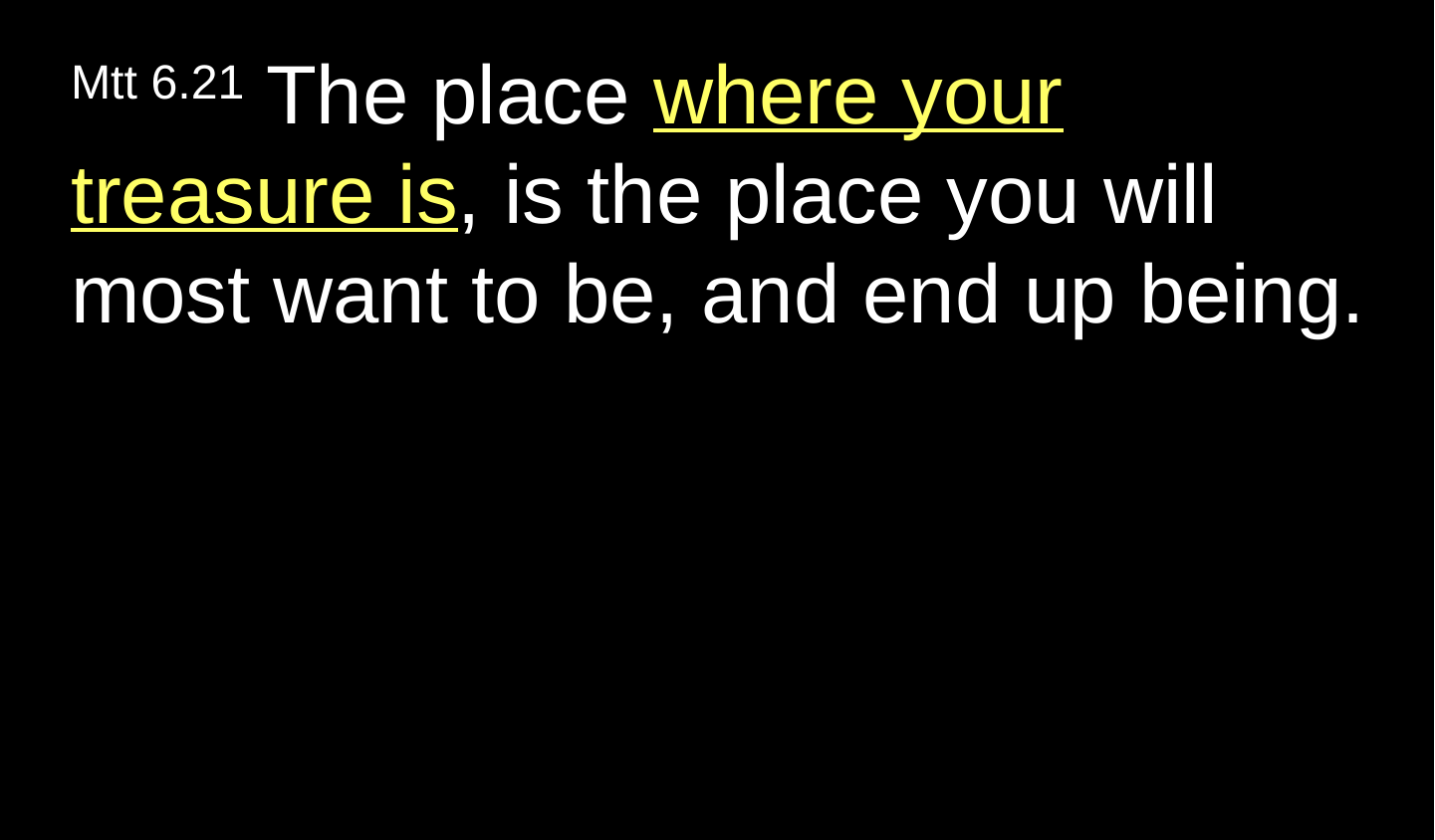

Mtt 6.21 The place where your treasure is, is the place you will most want to be, and end up being.